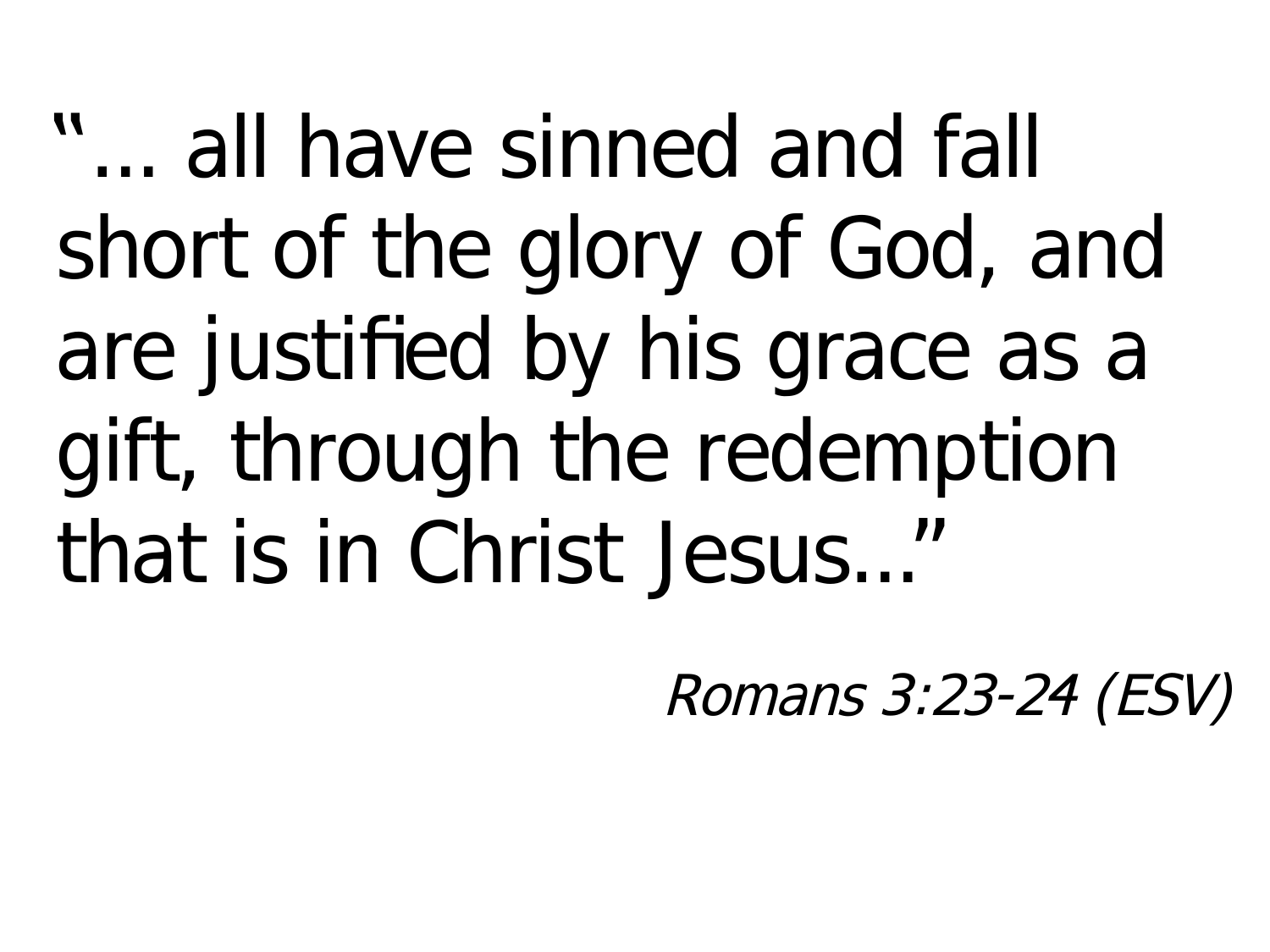

“… all have sinned and fall short of the glory of God, and are justified by his grace as a gift, through the redemption that is in Christ Jesus…”
Romans 3:23-24 (ESV)